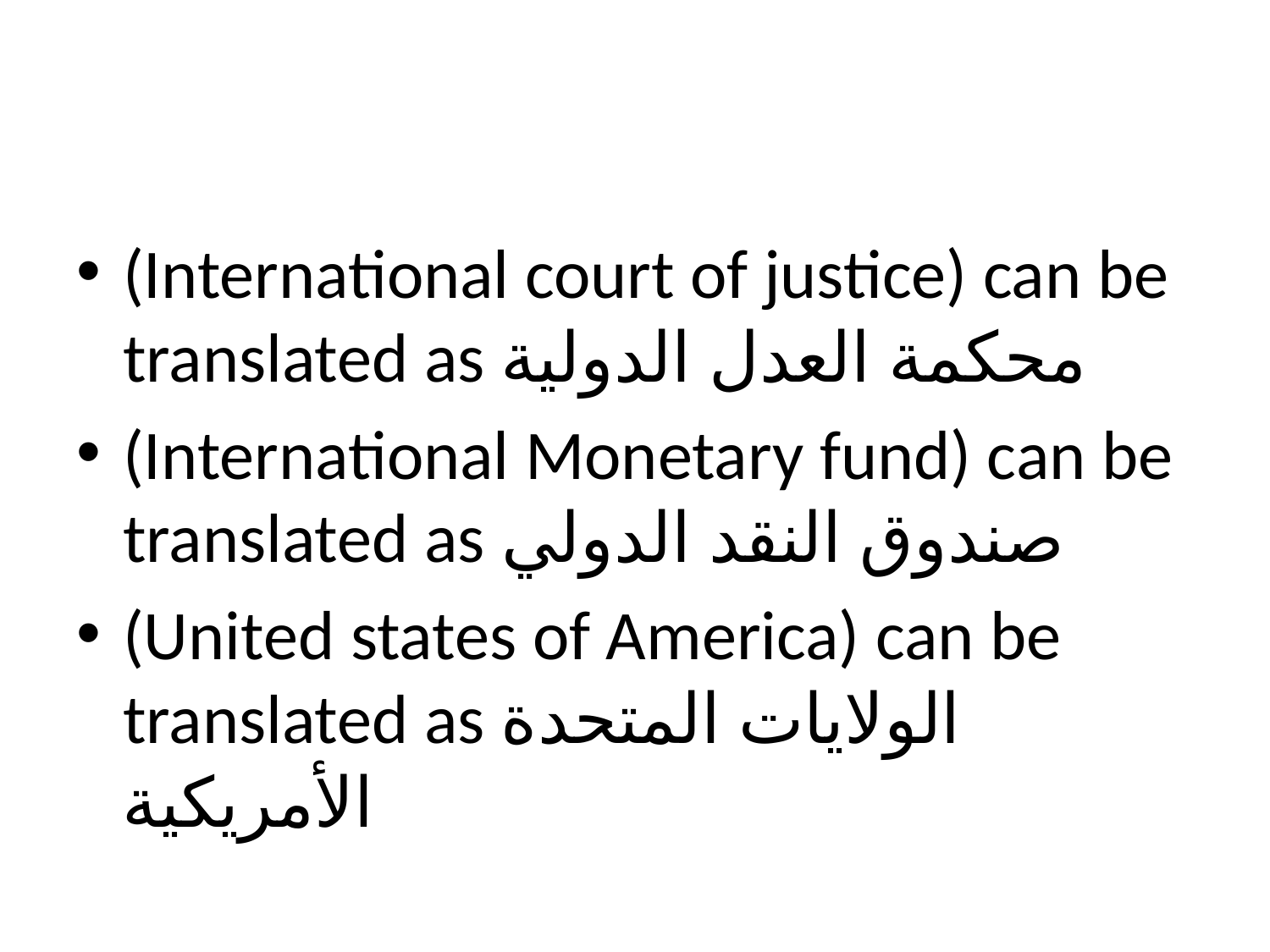

#
(International court of justice) can be translated as محكمة العدل الدولية
(International Monetary fund) can be translated as صندوق النقد الدولي
(United states of America) can be translated as الولايات المتحدة الأمريكية